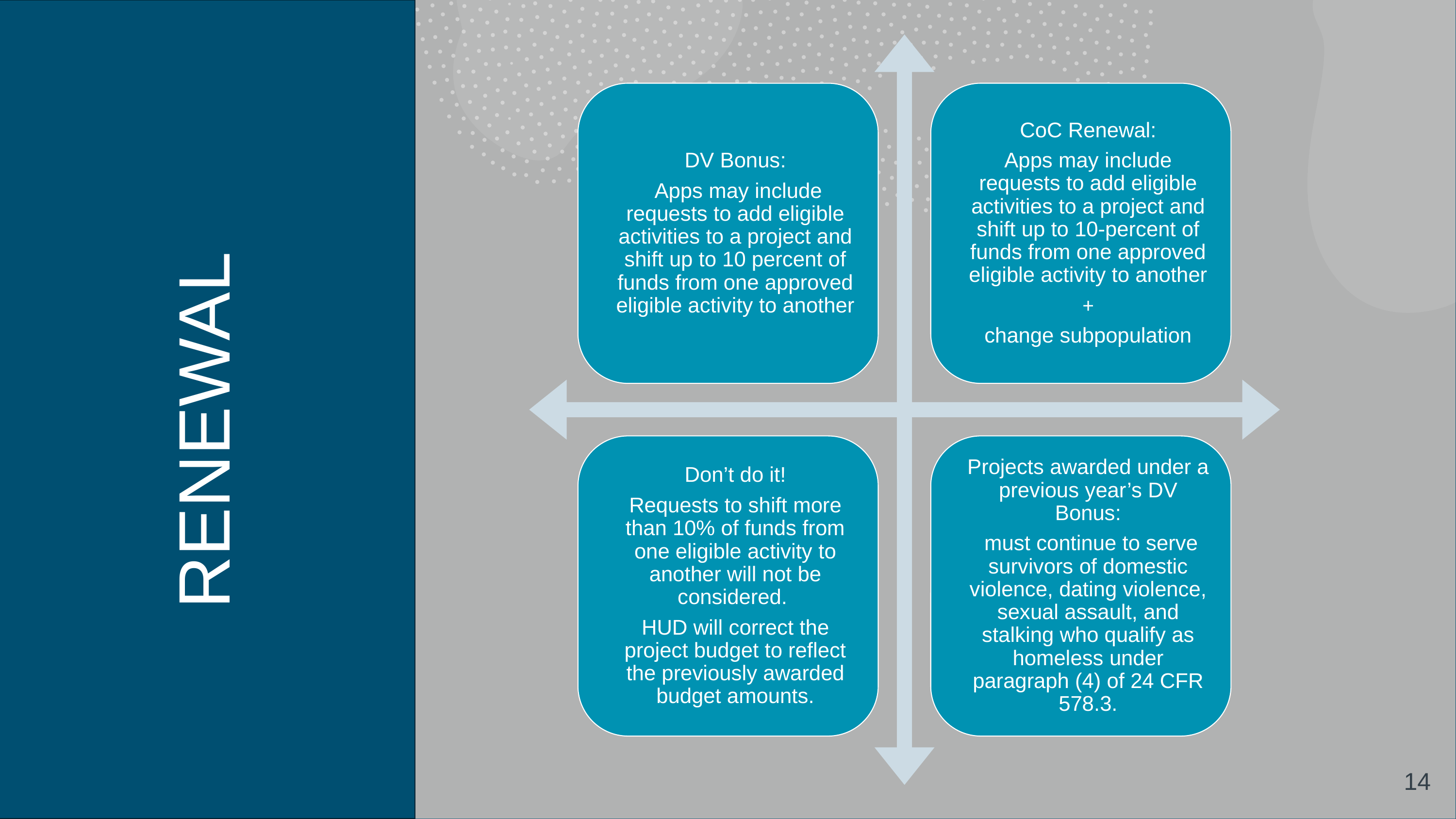

DV Bonus:
 Apps may include requests to add eligible activities to a project and shift up to 10 percent of funds from one approved eligible activity to another
CoC Renewal:
Apps may include requests to add eligible activities to a project and shift up to 10-percent of funds from one approved eligible activity to another
+
change subpopulation
Don’t do it!
Requests to shift more than 10% of funds from one eligible activity to another will not be considered.
HUD will correct the project budget to reflect the previously awarded budget amounts.
Projects awarded under a previous year’s DV Bonus:
 must continue to serve survivors of domestic violence, dating violence, sexual assault, and stalking who qualify as homeless under paragraph (4) of 24 CFR 578.3.
# RENEWAL
14